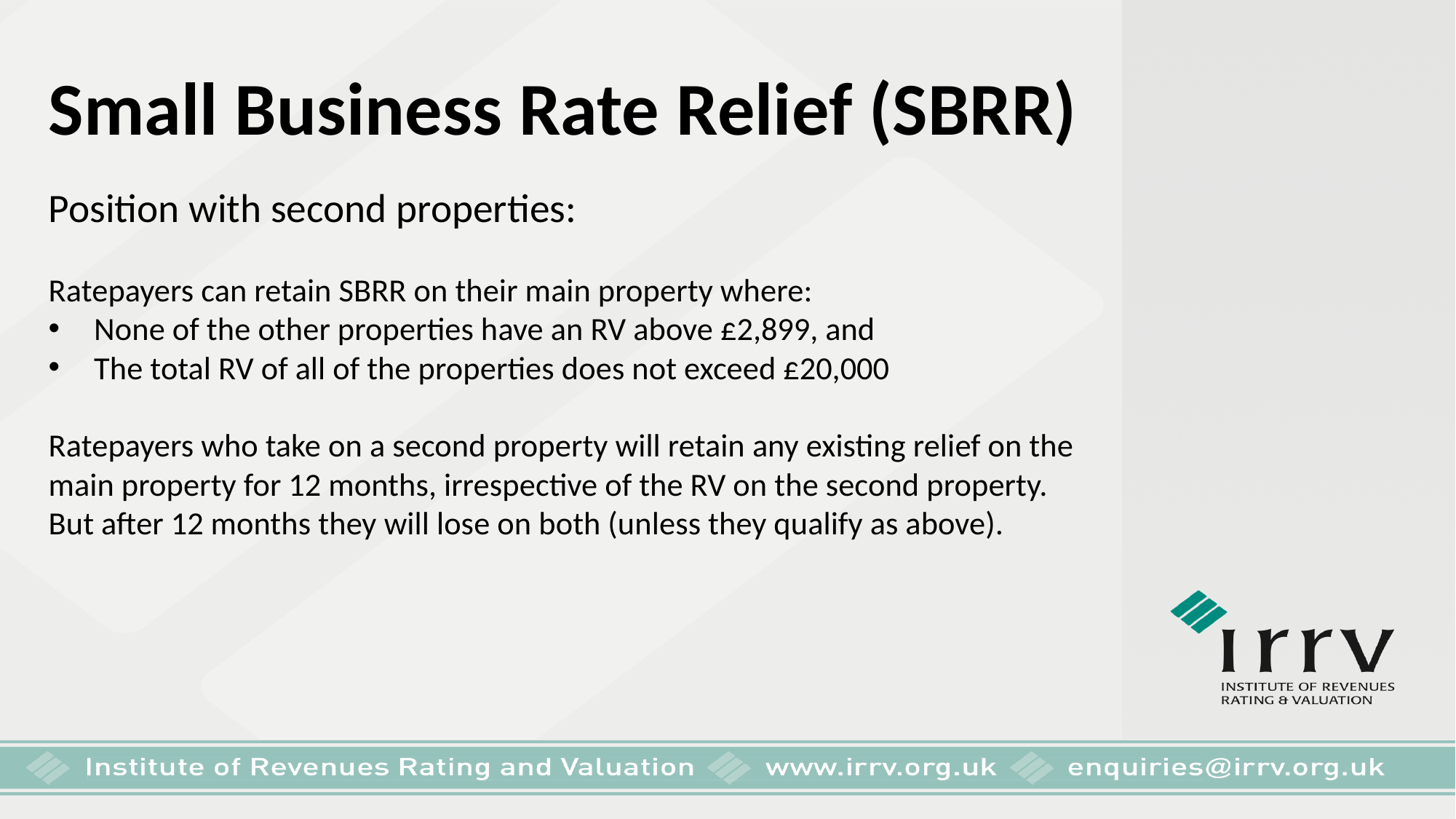

Small Business Rate Relief (SBRR)
Position with second properties:

Ratepayers can retain SBRR on their main property where:
None of the other properties have an RV above £2,899, and
The total RV of all of the properties does not exceed £20,000

Ratepayers who take on a second property will retain any existing relief on the main property for 12 months, irrespective of the RV on the second property. But after 12 months they will lose on both (unless they qualify as above).